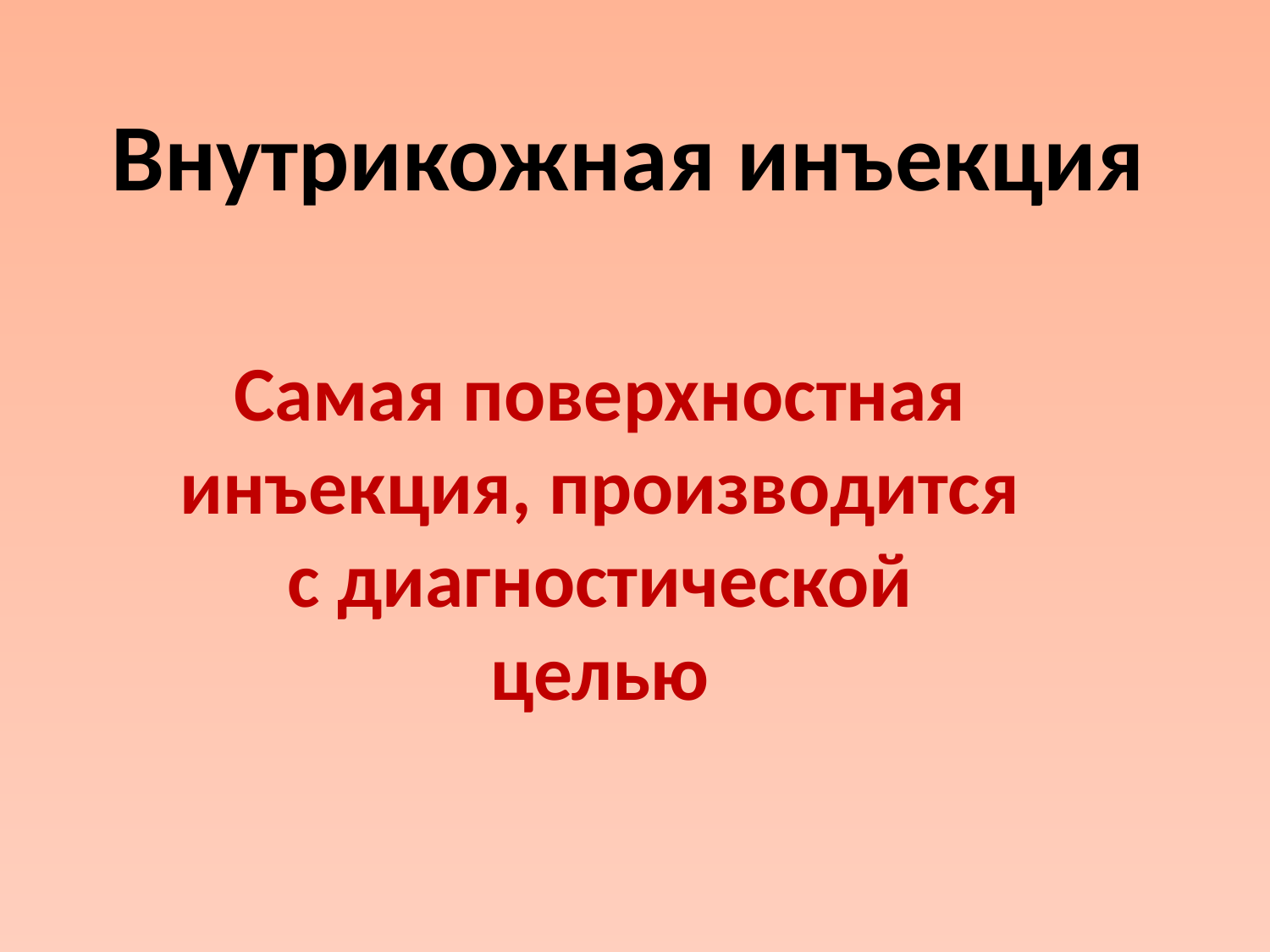

# Внутрикожная инъекция
Самая поверхностная инъекция, производится с диагностической целью